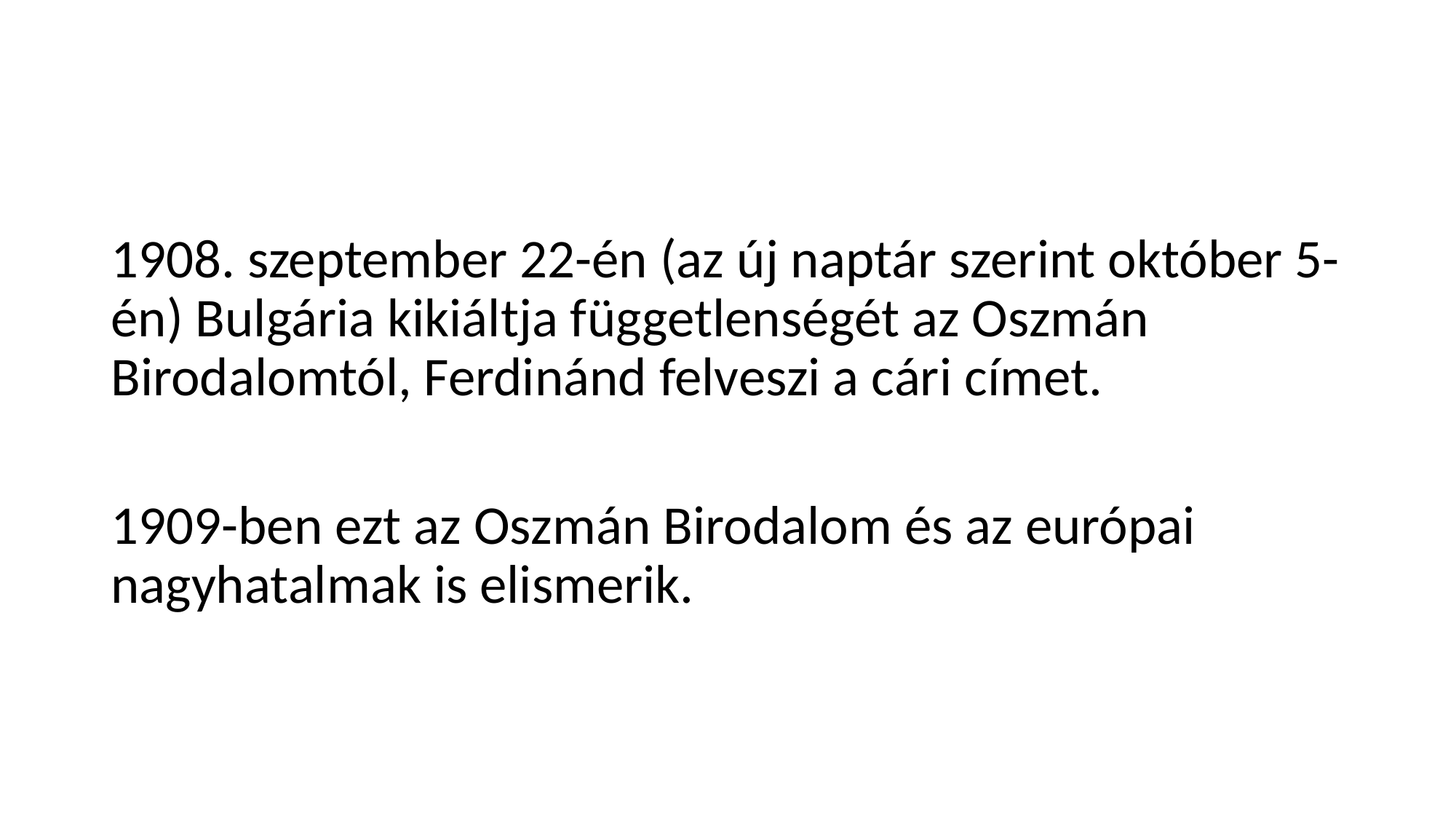

1908. szeptember 22-én (az új naptár szerint október 5-én) Bulgária kikiáltja függetlenségét az Oszmán Birodalomtól, Ferdinánd felveszi a cári címet.

1909-ben ezt az Oszmán Birodalom és az európai nagyhatalmak is elismerik.